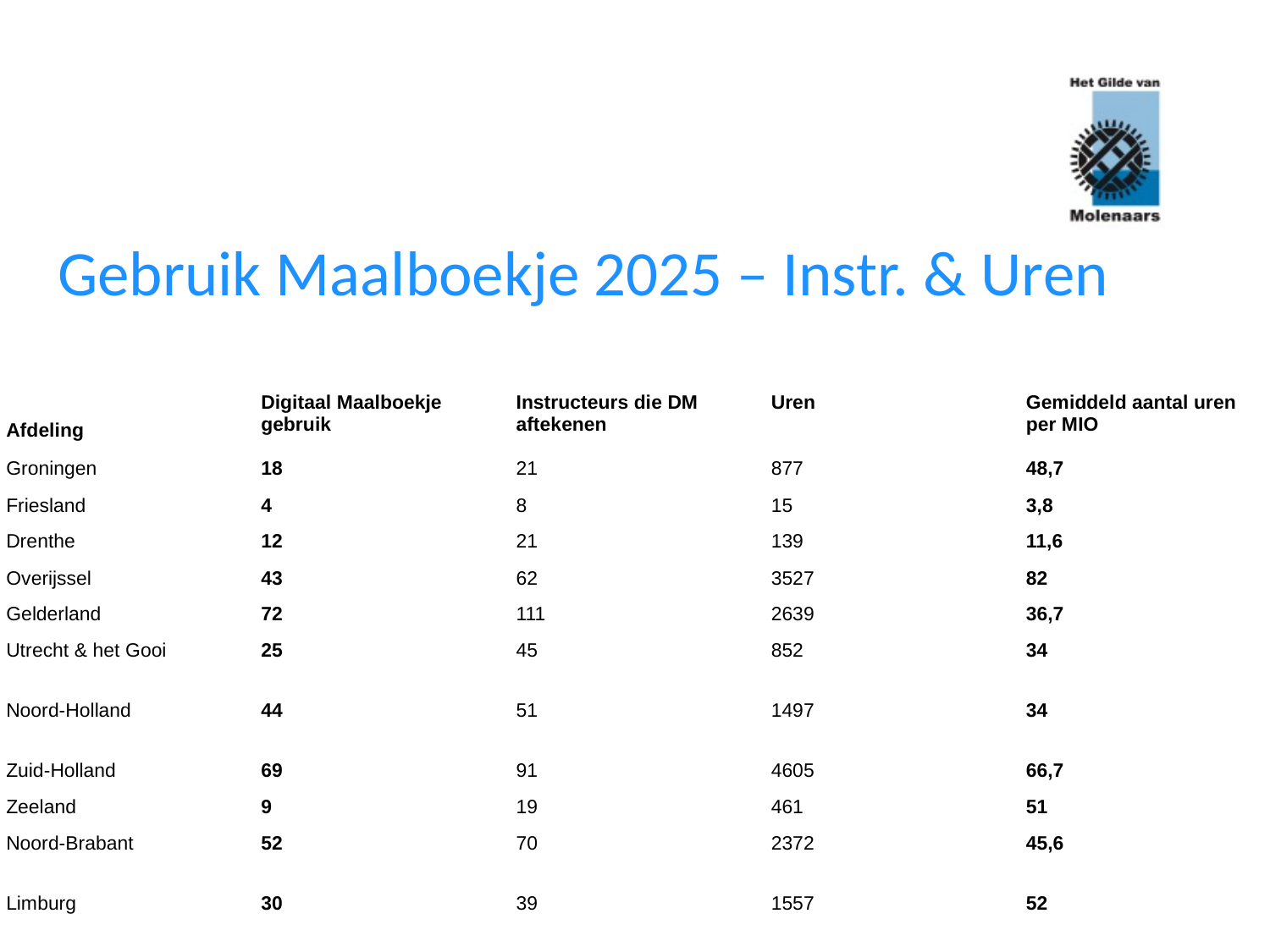

Gebruik Maalboekje 2025 – Instr. & Uren
| Afdeling | Digitaal Maalboekje gebruik | Instructeurs die DM aftekenen | Uren | Gemiddeld aantal uren per MIO |
| --- | --- | --- | --- | --- |
| Groningen | 18 | 21 | 877 | 48,7 |
| Friesland | 4 | 8 | 15 | 3,8 |
| Drenthe | 12 | 21 | 139 | 11,6 |
| Overijssel | 43 | 62 | 3527 | 82 |
| Gelderland | 72 | 111 | 2639 | 36,7 |
| Utrecht & het Gooi | 25 | 45 | 852 | 34 |
| Noord-Holland | 44 | 51 | 1497 | 34 |
| Zuid-Holland | 69 | 91 | 4605 | 66,7 |
| Zeeland | 9 | 19 | 461 | 51 |
| Noord-Brabant | 52 | 70 | 2372 | 45,6 |
| Limburg | 30 | 39 | 1557 | 52 |